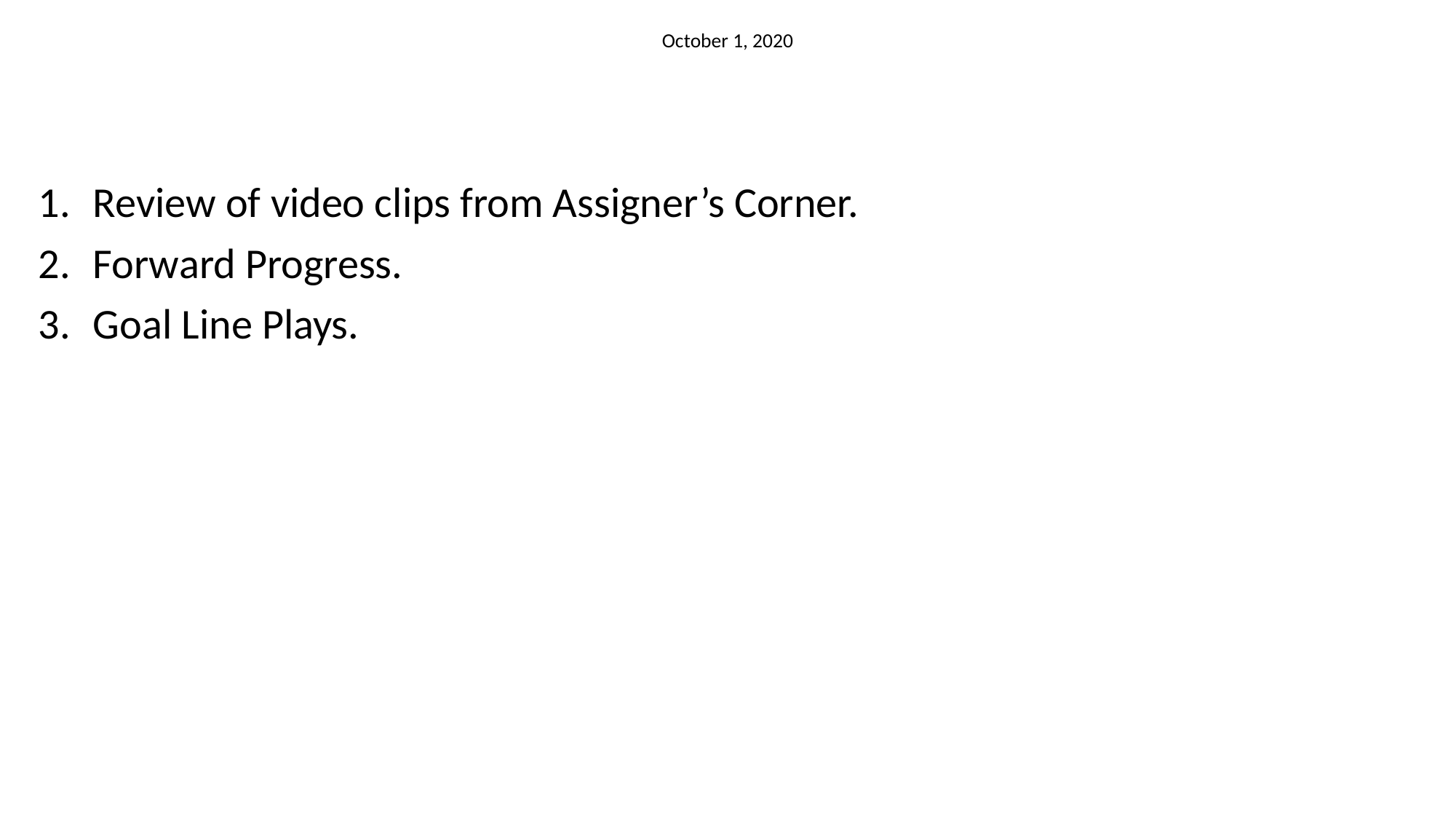

# October 1, 2020

Review of video clips from Assigner’s Corner.
Forward Progress.
Goal Line Plays.